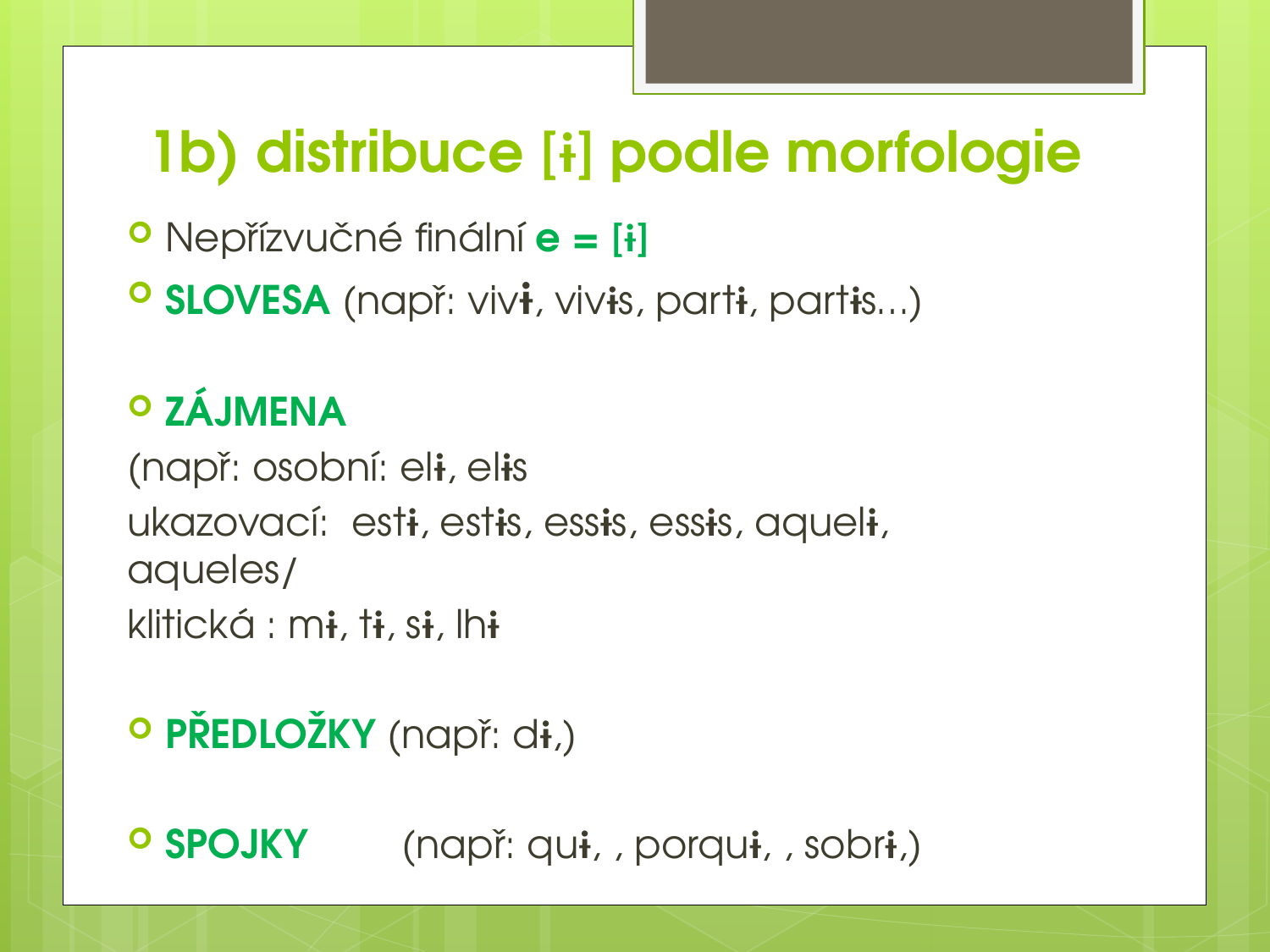

# 1b) distribuce [ɨ] podle morfologie
Nepřízvučné finální e = [ɨ]
SLOVESA (např: vivɨ, vivɨs, partɨ, partɨs…)

ZÁJMENA
(např: osobní: elɨ, elɨs
	ukazovací:  estɨ, estɨs, essɨs, essɨs, aquelɨ, 			        aqueles/
	klitická : mɨ, tɨ, sɨ, lhɨ

PŘEDLOŽKY (např: dɨ,)

SPOJKY 	(např: quɨ, , porquɨ, , sobrɨ,)